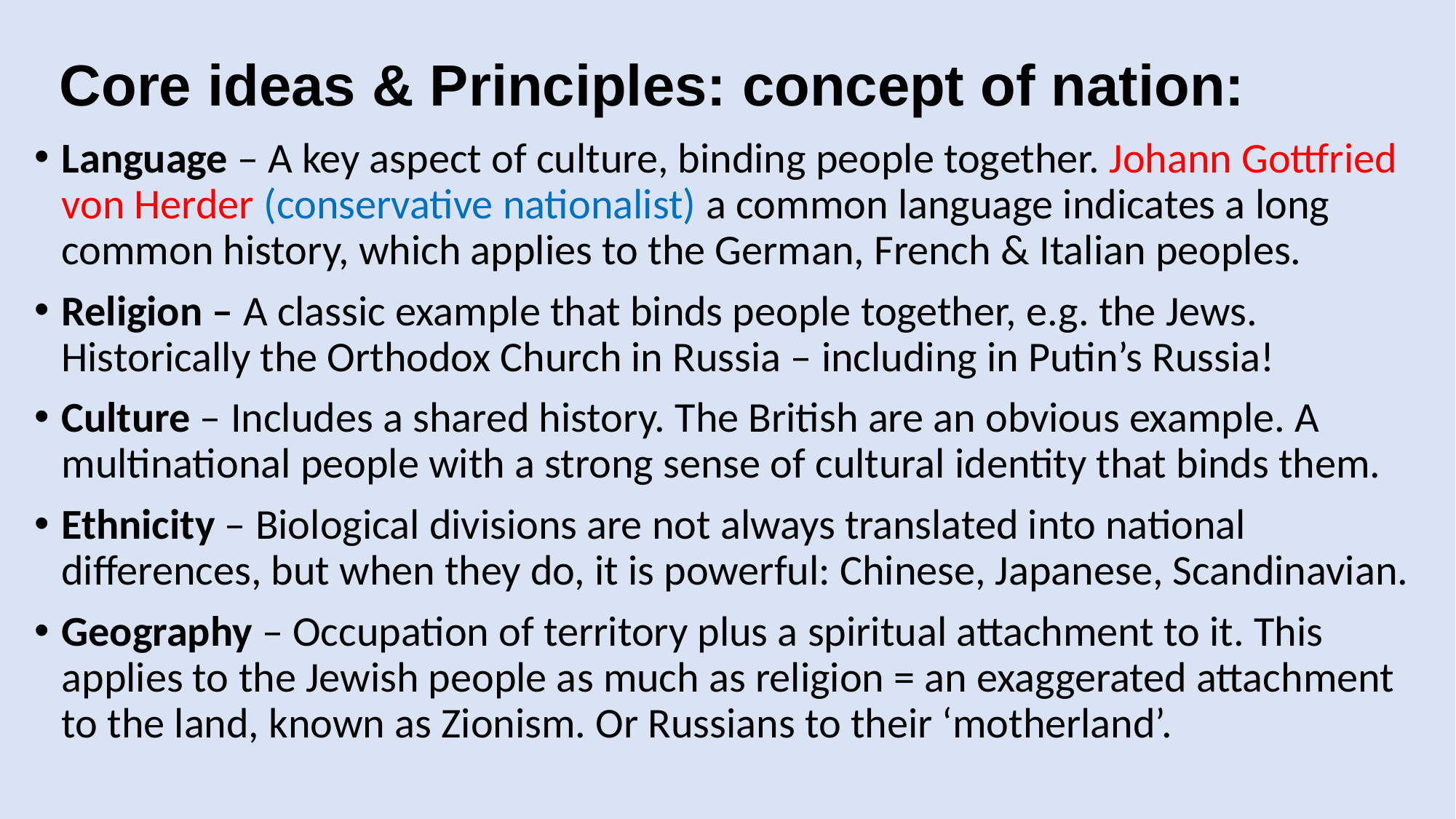

# Core ideas & Principles: concept of nation:
Language – A key aspect of culture, binding people together. Johann Gottfried von Herder (conservative nationalist) a common language indicates a long common history, which applies to the German, French & Italian peoples.
Religion – A classic example that binds people together, e.g. the Jews. Historically the Orthodox Church in Russia – including in Putin’s Russia!
Culture – Includes a shared history. The British are an obvious example. A multinational people with a strong sense of cultural identity that binds them.
Ethnicity – Biological divisions are not always translated into national differences, but when they do, it is powerful: Chinese, Japanese, Scandinavian.
Geography – Occupation of territory plus a spiritual attachment to it. This applies to the Jewish people as much as religion = an exaggerated attachment to the land, known as Zionism. Or Russians to their ‘motherland’.